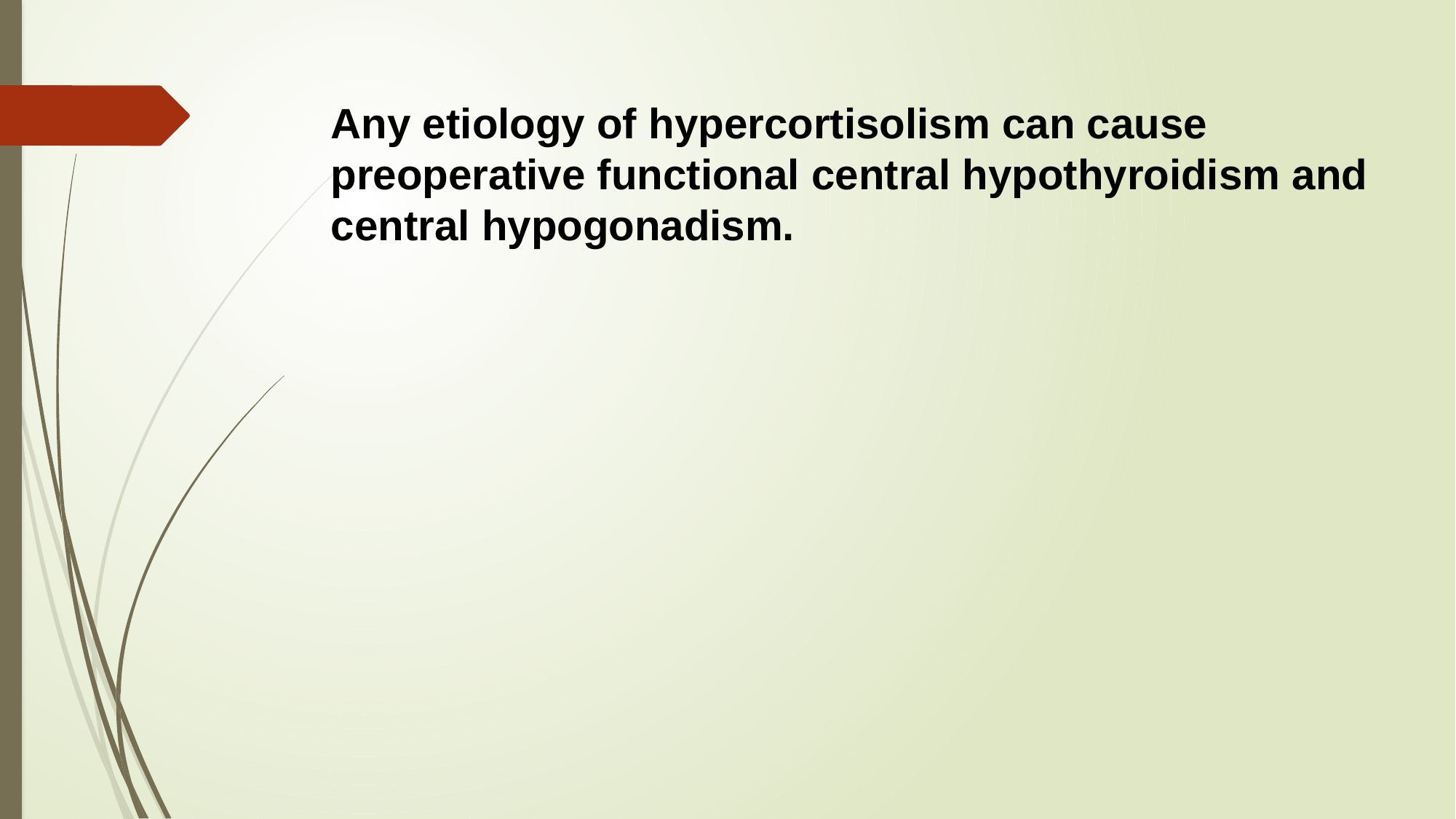

Any etiology of hypercortisolism can cause preoperative functional central hypothyroidism and central hypogonadism.